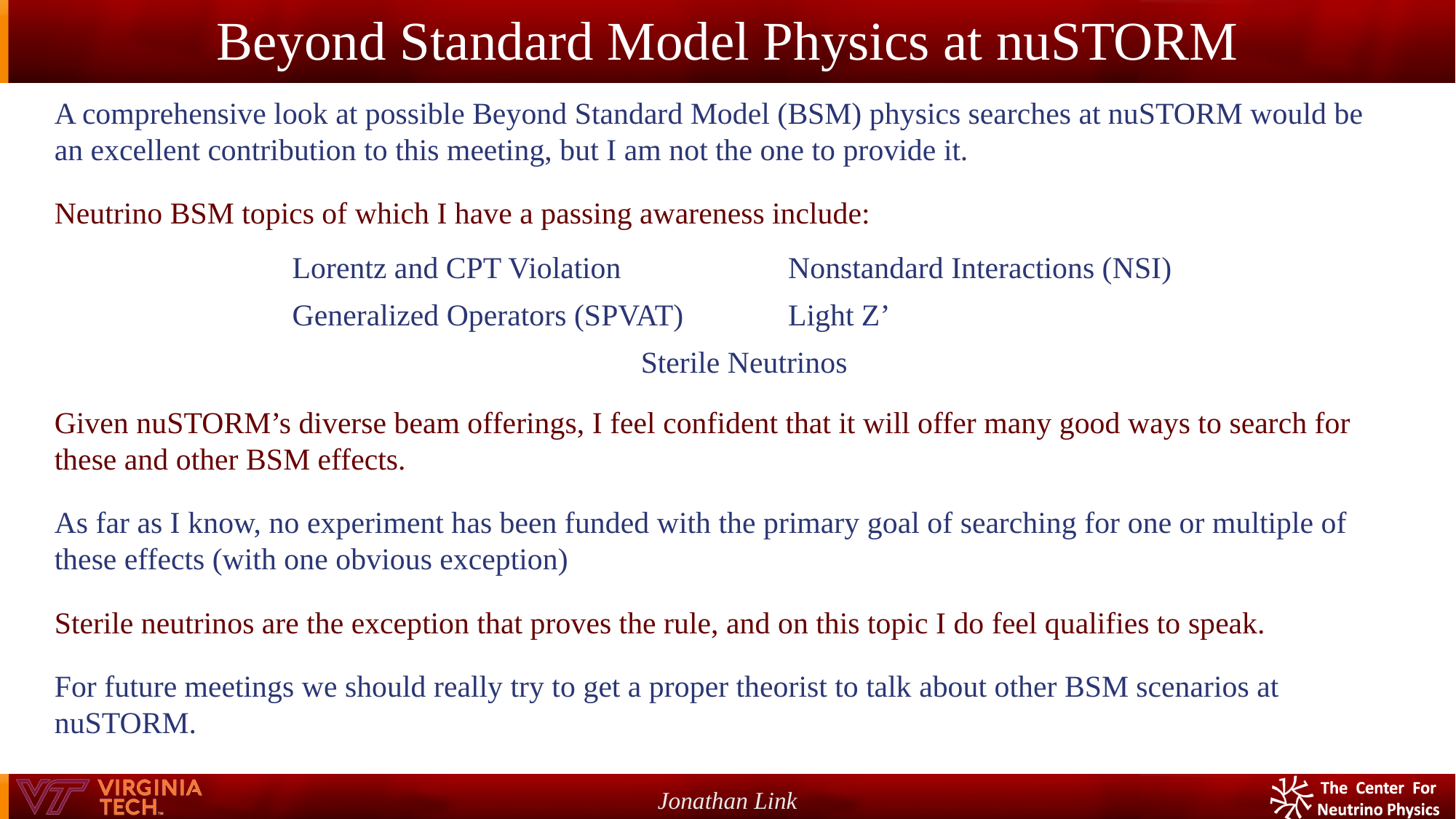

Beyond Standard Model Physics at nuSTORM
A comprehensive look at possible Beyond Standard Model (BSM) physics searches at nuSTORM would be an excellent contribution to this meeting, but I am not the one to provide it.
Neutrino BSM topics of which I have a passing awareness include:

Given nuSTORM’s diverse beam offerings, I feel confident that it will offer many good ways to search for these and other BSM effects.
As far as I know, no experiment has been funded with the primary goal of searching for one or multiple of these effects (with one obvious exception)
Sterile neutrinos are the exception that proves the rule, and on this topic I do feel qualifies to speak.
For future meetings we should really try to get a proper theorist to talk about other BSM scenarios at nuSTORM.
| Lorentz and CPT Violation | Nonstandard Interactions (NSI) |
| --- | --- |
| Generalized Operators (SPVAT) | Light Z’ |
| Sterile Neutrinos |  |
Jonathan Link